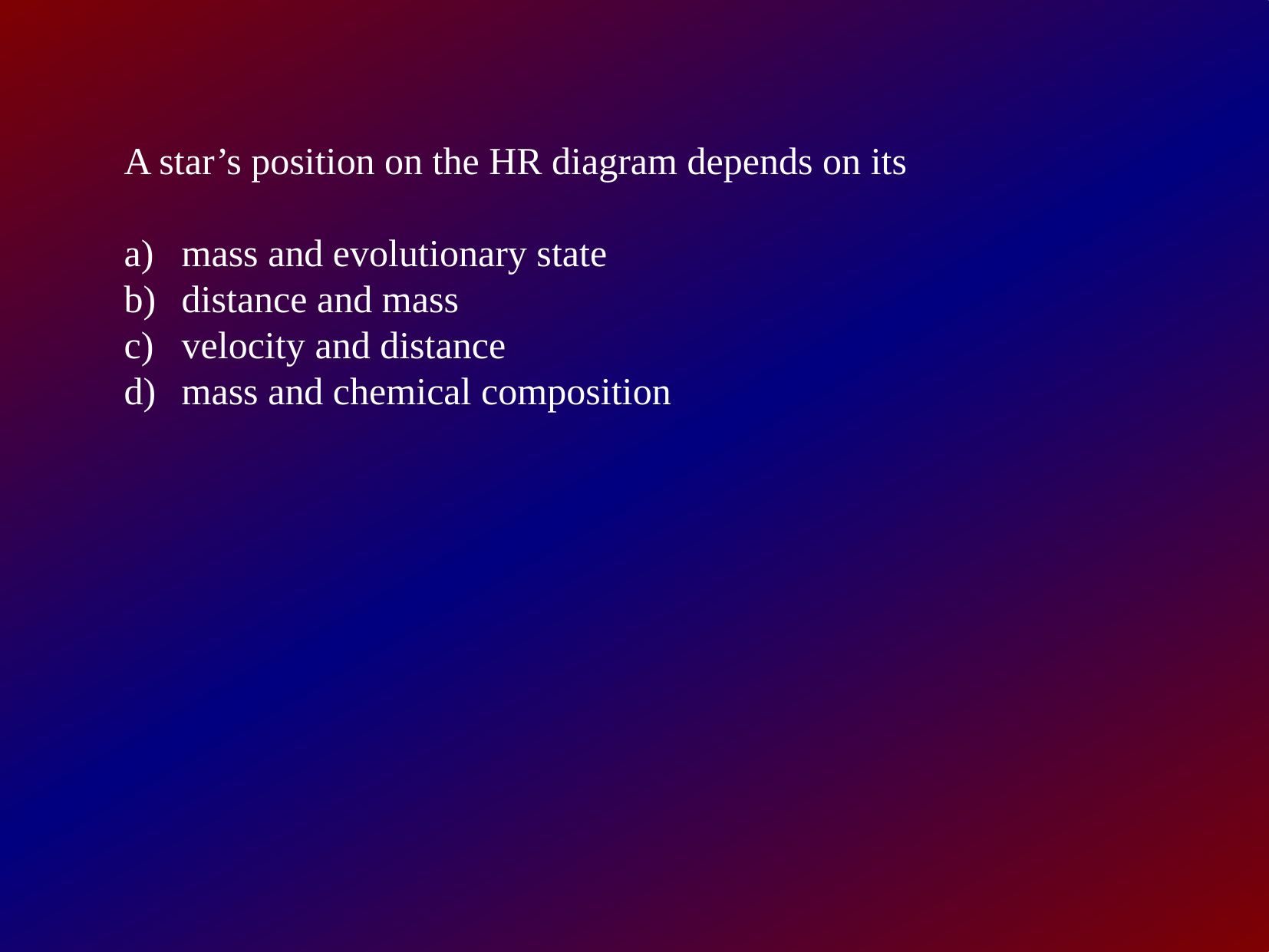

A star’s position on the HR diagram depends on its

mass and evolutionary state
distance and mass
velocity and distance
mass and chemical composition